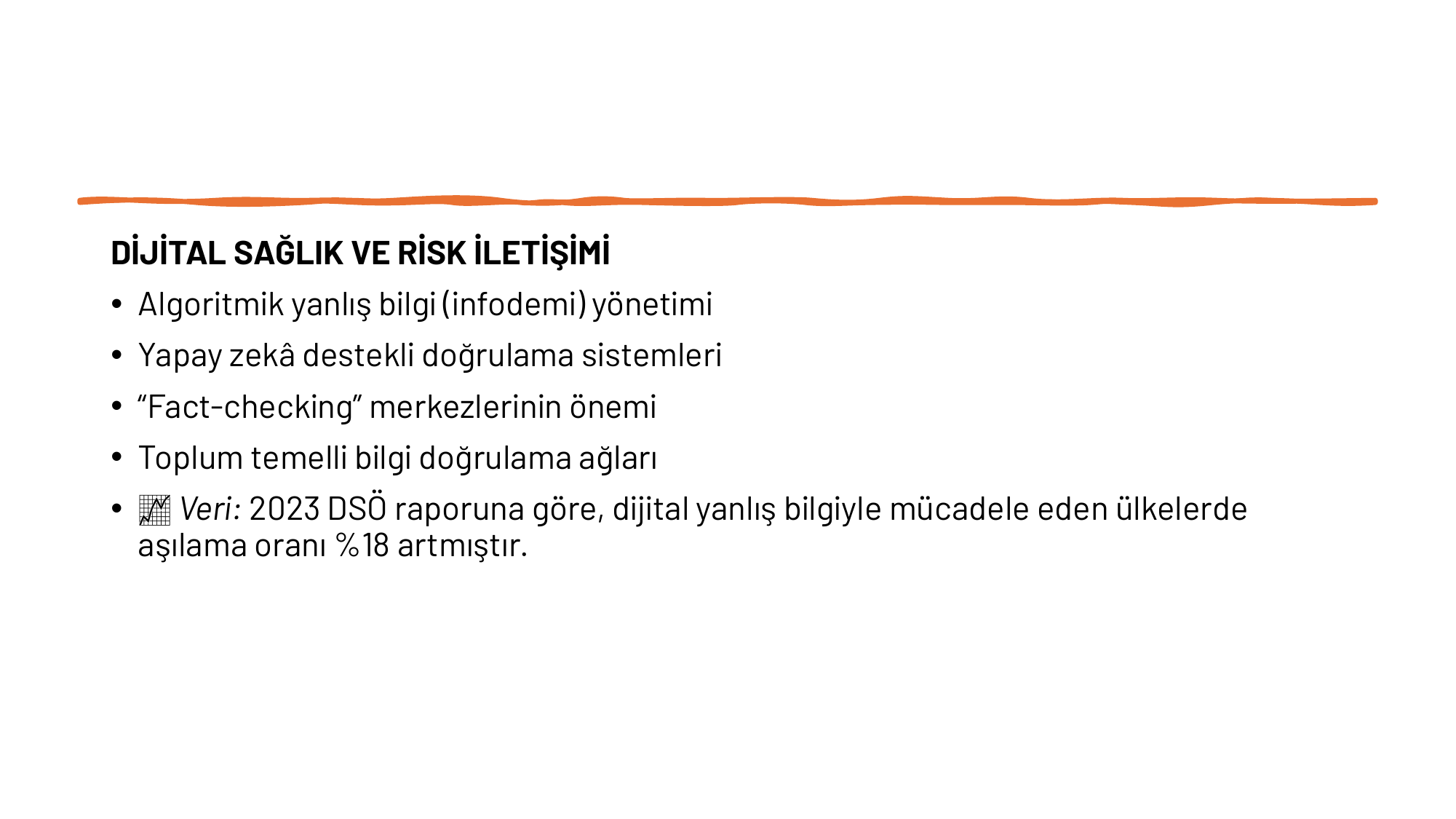

#

DİJİTAL SAĞLIK VE RİSK İLETİŞİMİ
Algoritmik yanlış bilgi (infodemi) yönetimi
Yapay zekâ destekli doğrulama sistemleri
“Fact-checking” merkezlerinin önemi
Toplum temelli bilgi doğrulama ağları
📈 Veri: 2023 DSÖ raporuna göre, dijital yanlış bilgiyle mücadele eden ülkelerde aşılama oranı %18 artmıştır.